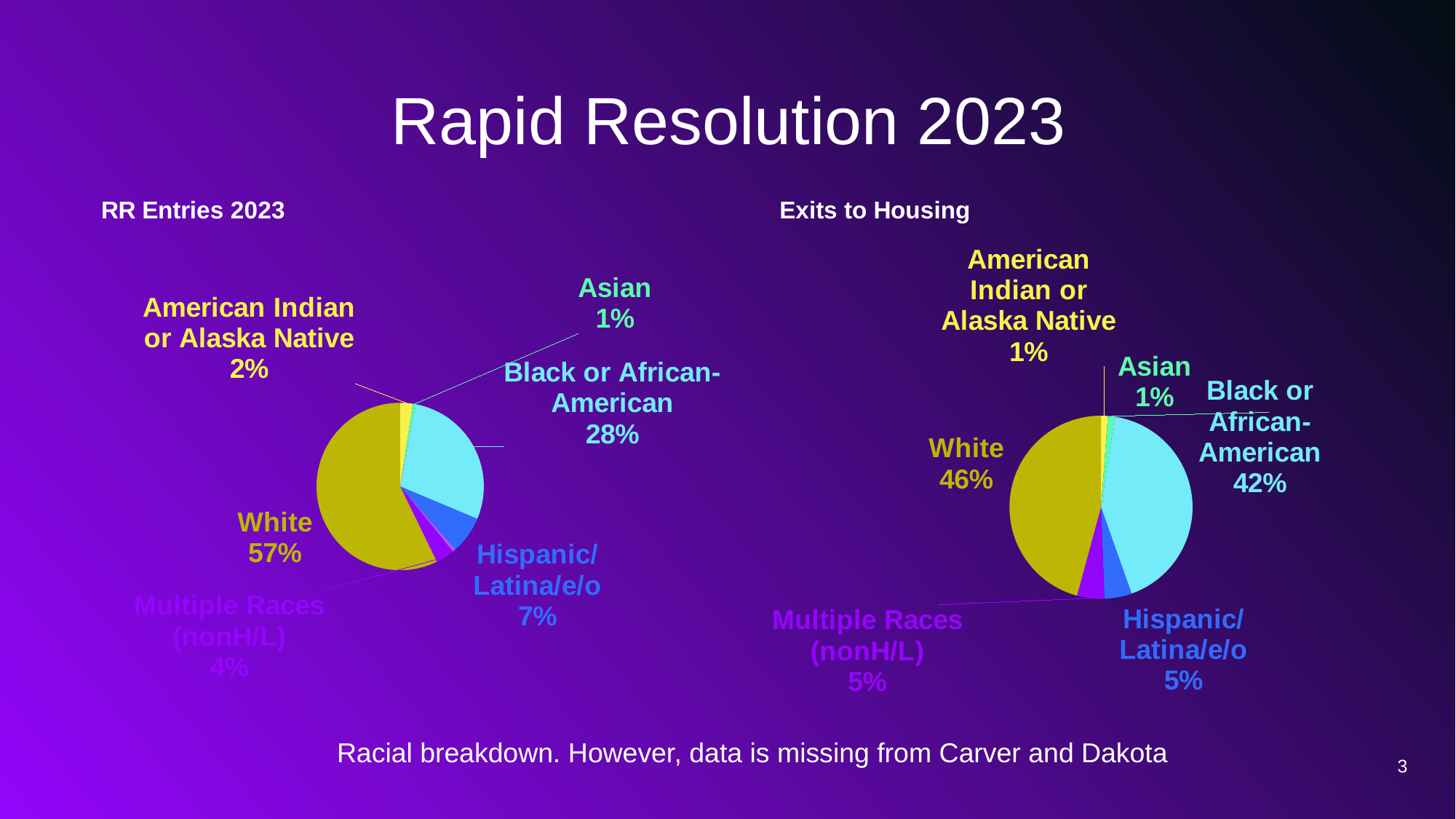

# Rapid Resolution 2023

### Chart: RR Entries 2023

| Category |  |
|---|---|
| American Indian or Alaska Native | 4.0 |
| Asian | 1.0 |
| Black or African-American | 47.0 |
| Hispanic/Latina/e/o | 12.0 |
| Missing | 1.0 |
| Multiple Races (nonH/L) | 6.0 |
| White | 95.0 |

### Chart:

| Category | Exits to Housing |
|---|---|
| American Indian or Alaska Native | 1.0 |
| Asian | 1.0 |
| Black or African-American | 35.0 |
| Hispanic/Latina/e/o | 4.0 |
| Missing | 0.0 |
| Multiple Races (nonH/L) | 4.0 |
| White | 38.0 |
Racial breakdown. However, data is missing from Carver and Dakota
3